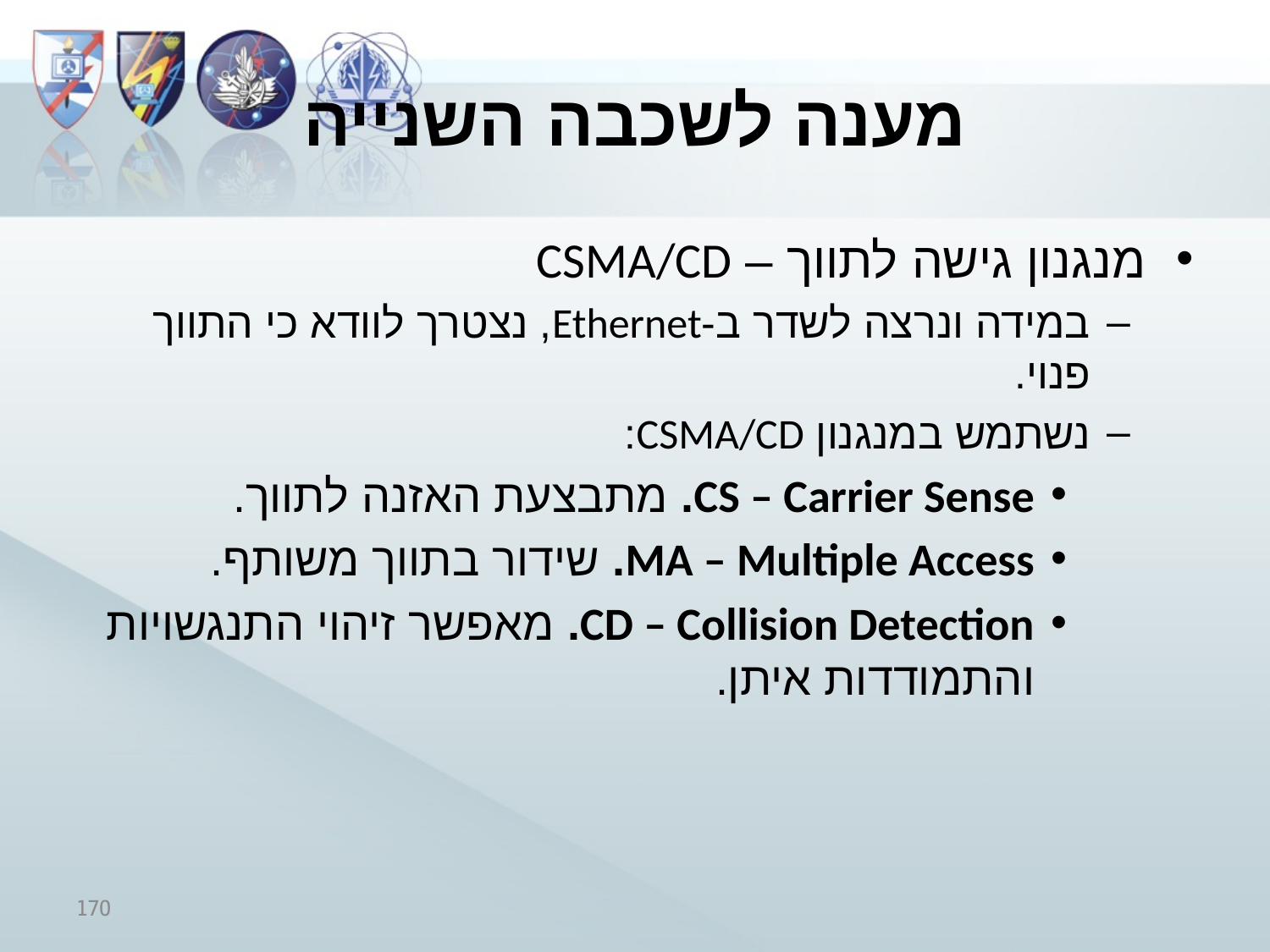

# מענה לשכבה השנייה
מנגנון גישה לתווך – CSMA/CD
במידה ונרצה לשדר ב-Ethernet, נצטרך לוודא כי התווך פנוי.
נשתמש במנגנון CSMA/CD:
CS – Carrier Sense. מתבצעת האזנה לתווך.
MA – Multiple Access. שידור בתווך משותף.
CD – Collision Detection. מאפשר זיהוי התנגשויות והתמודדות איתן.

170